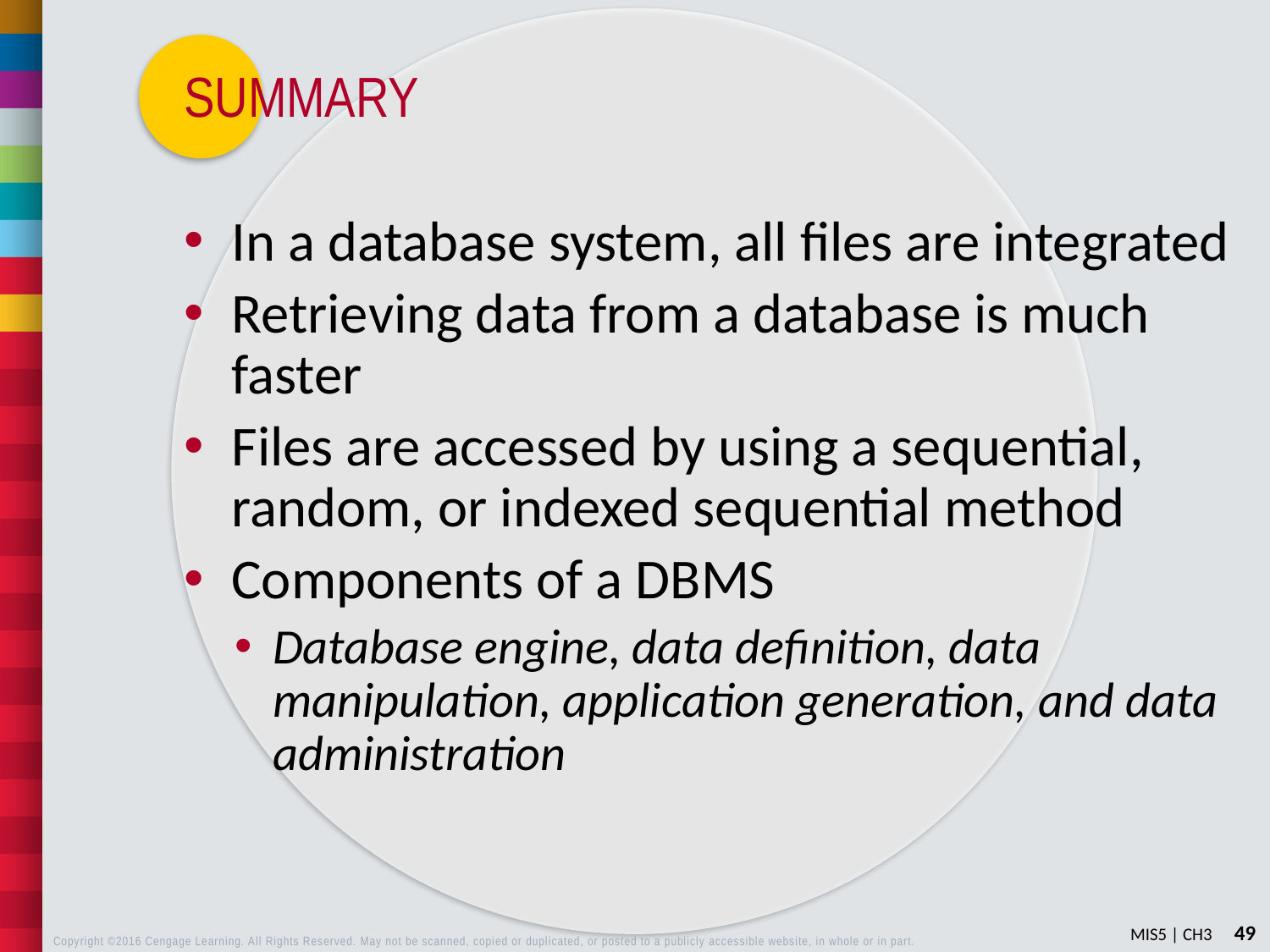

In a database system, all files are integrated
Retrieving data from a database is much faster
Files are accessed by using a sequential, random, or indexed sequential method
Components of a DBMS
Database engine, data definition, data manipulation, application generation, and data administration